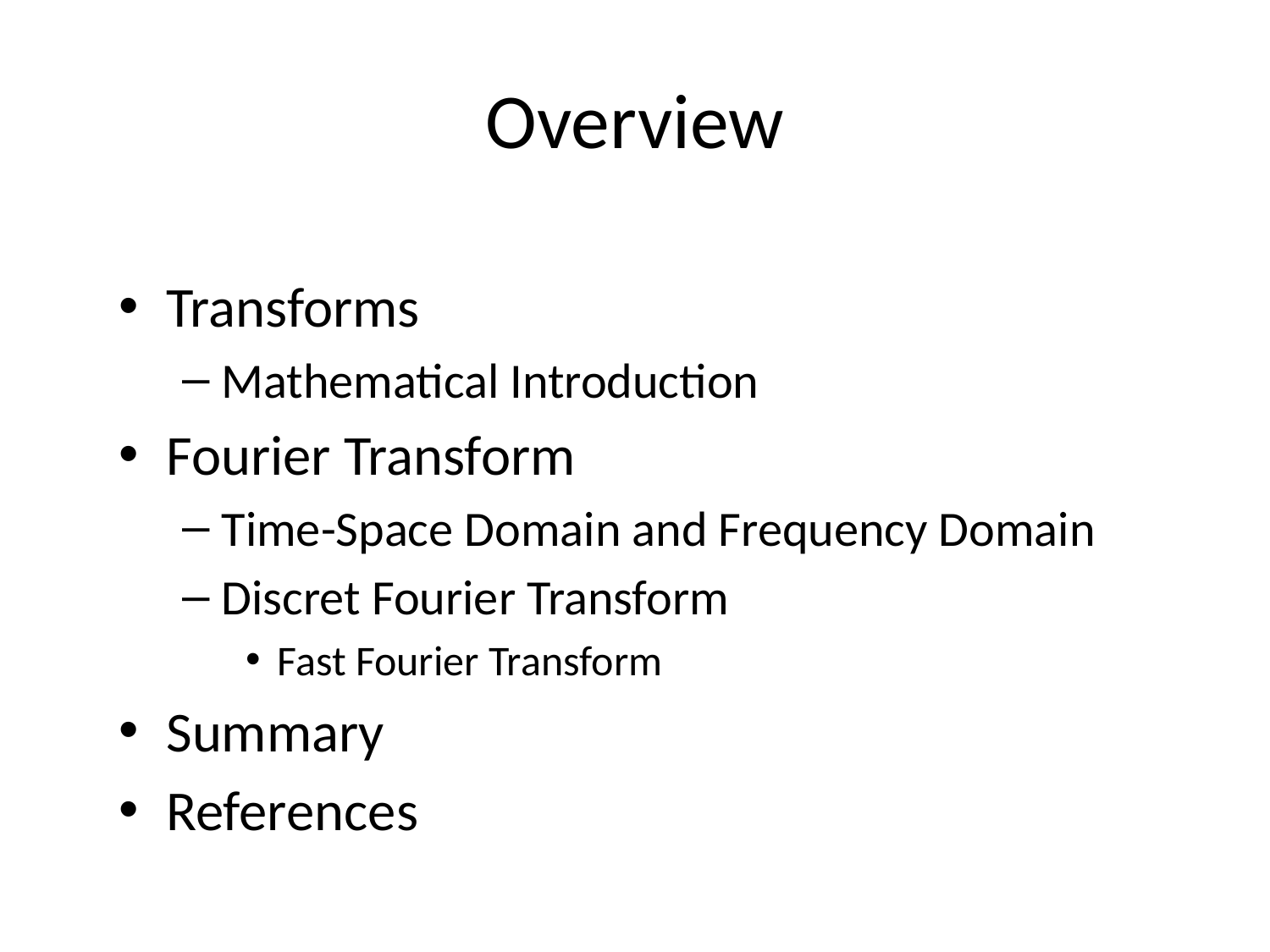

# Overview
Transforms
Mathematical Introduction
Fourier Transform
Time-Space Domain and Frequency Domain
Discret Fourier Transform
Fast Fourier Transform
Summary
References